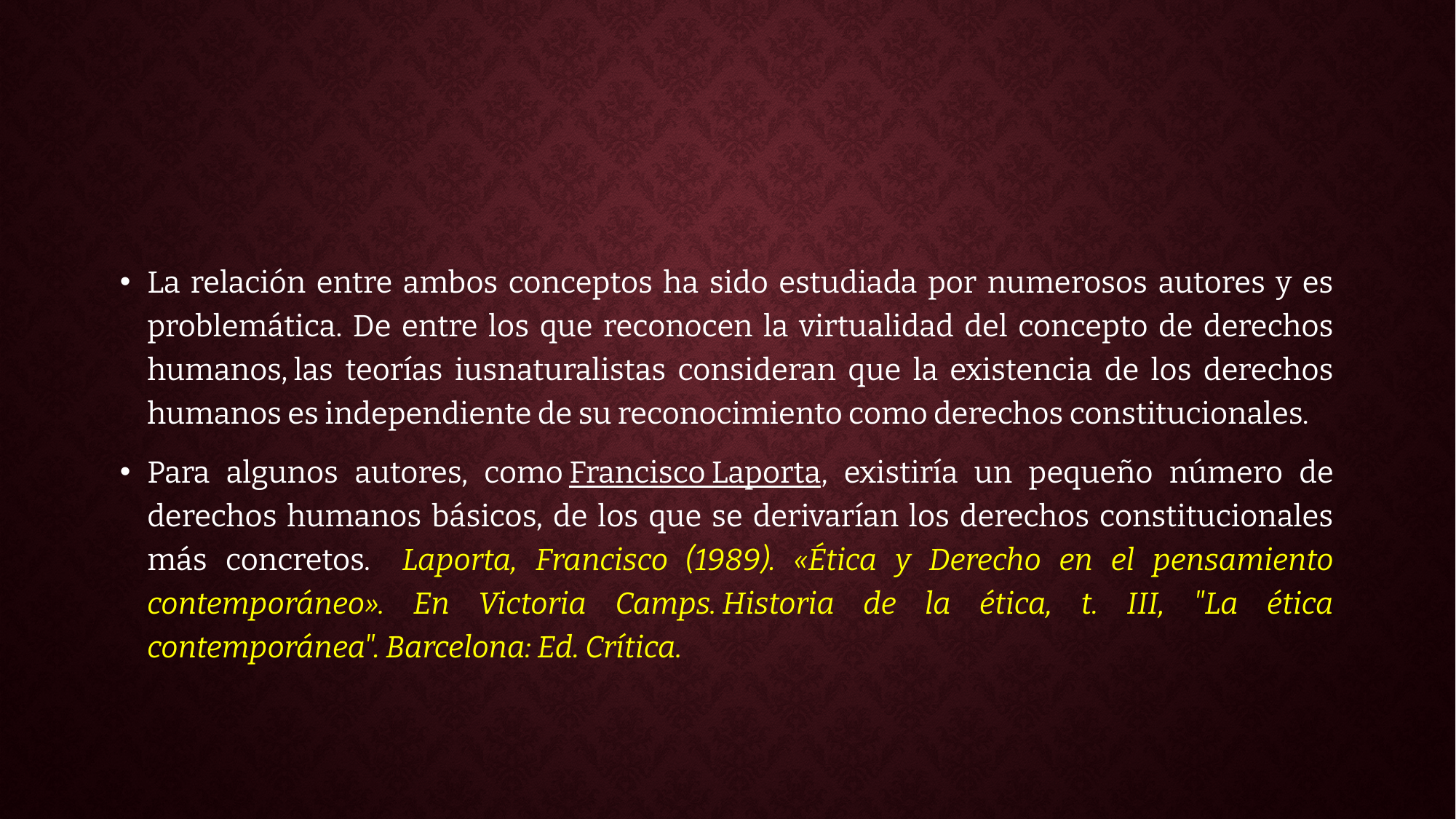

#
La relación entre ambos conceptos ha sido estudiada por numerosos autores y es problemática. De entre los que reconocen la virtualidad del concepto de derechos humanos, las teorías iusnaturalistas consideran que la existencia de los derechos humanos es independiente de su reconocimiento como derechos constitucionales.
Para algunos autores, como Francisco Laporta, existiría un pequeño número de derechos humanos básicos, de los que se derivarían los derechos constitucionales más concretos.  Laporta, Francisco (1989). «Ética y Derecho en el pensamiento contemporáneo». En Victoria Camps. Historia de la ética, t. III, "La ética contemporánea". Barcelona: Ed. Crítica.